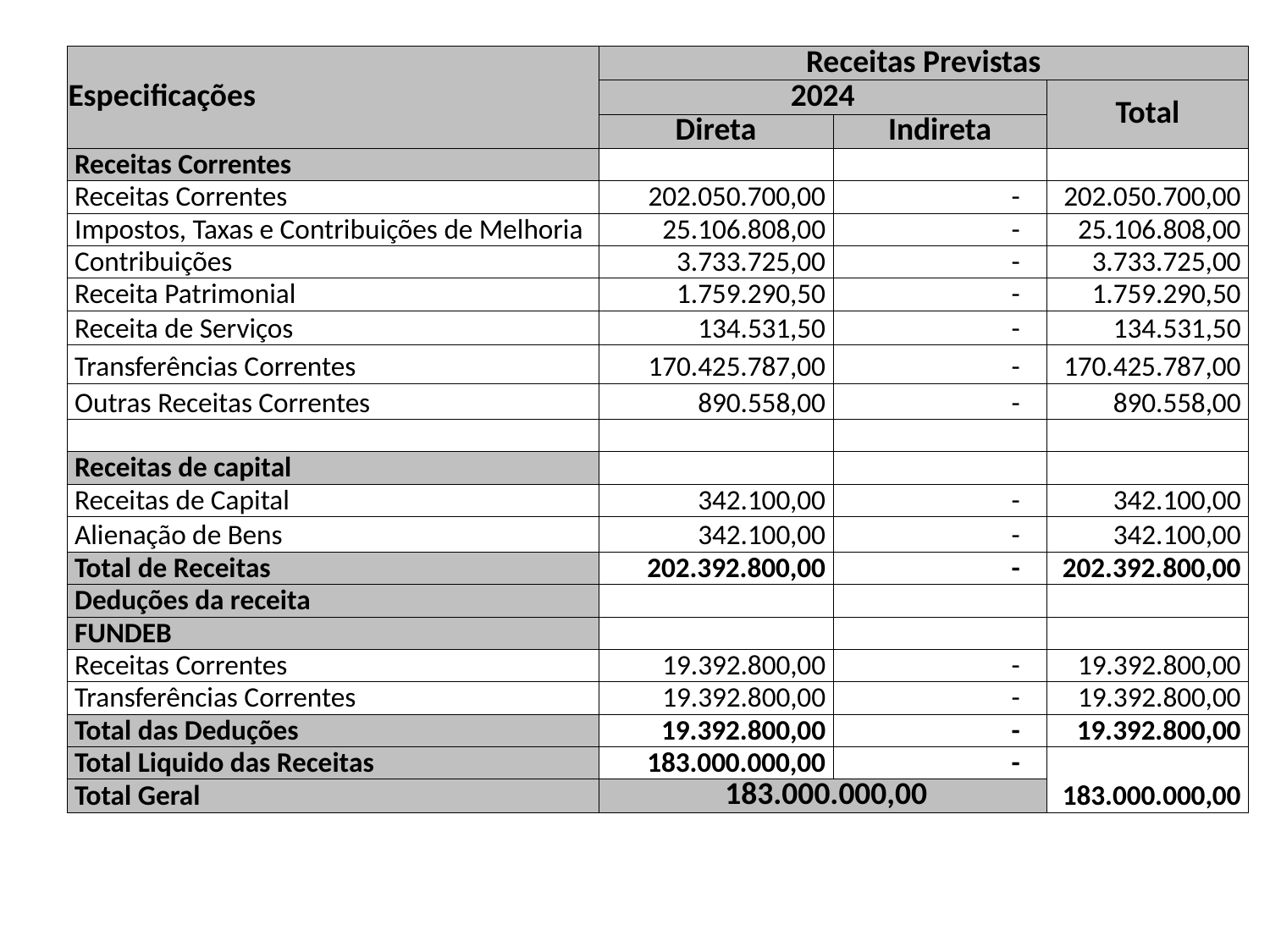

| Especificações | Receitas Previstas |  |  |
| --- | --- | --- | --- |
|  | 2024 |  | Total |
|  | Direta | Indireta |  |
| Receitas Correntes |  |  |  |
| Receitas Correntes | 202.050.700,00 | - | 202.050.700,00 |
| Impostos, Taxas e Contribuições de Melhoria | 25.106.808,00 | - | 25.106.808,00 |
| Contribuições | 3.733.725,00 | - | 3.733.725,00 |
| Receita Patrimonial | 1.759.290,50 | - | 1.759.290,50 |
| Receita de Serviços | 134.531,50 | - | 134.531,50 |
| Transferências Correntes | 170.425.787,00 | - | 170.425.787,00 |
| Outras Receitas Correntes | 890.558,00 | - | 890.558,00 |
|  |  |  |  |
| Receitas de capital |  |  |  |
| Receitas de Capital | 342.100,00 | - | 342.100,00 |
| Alienação de Bens | 342.100,00 | - | 342.100,00 |
| Total de Receitas | 202.392.800,00 | - | 202.392.800,00 |
| Deduções da receita |  |  |  |
| FUNDEB |  |  |  |
| Receitas Correntes | 19.392.800,00 | - | 19.392.800,00 |
| Transferências Correntes | 19.392.800,00 | - | 19.392.800,00 |
| Total das Deduções | 19.392.800,00 | - | 19.392.800,00 |
| Total Liquido das Receitas | 183.000.000,00 | - | 183.000.000,00 |
| Total Geral | 183.000.000,00 |  |  |